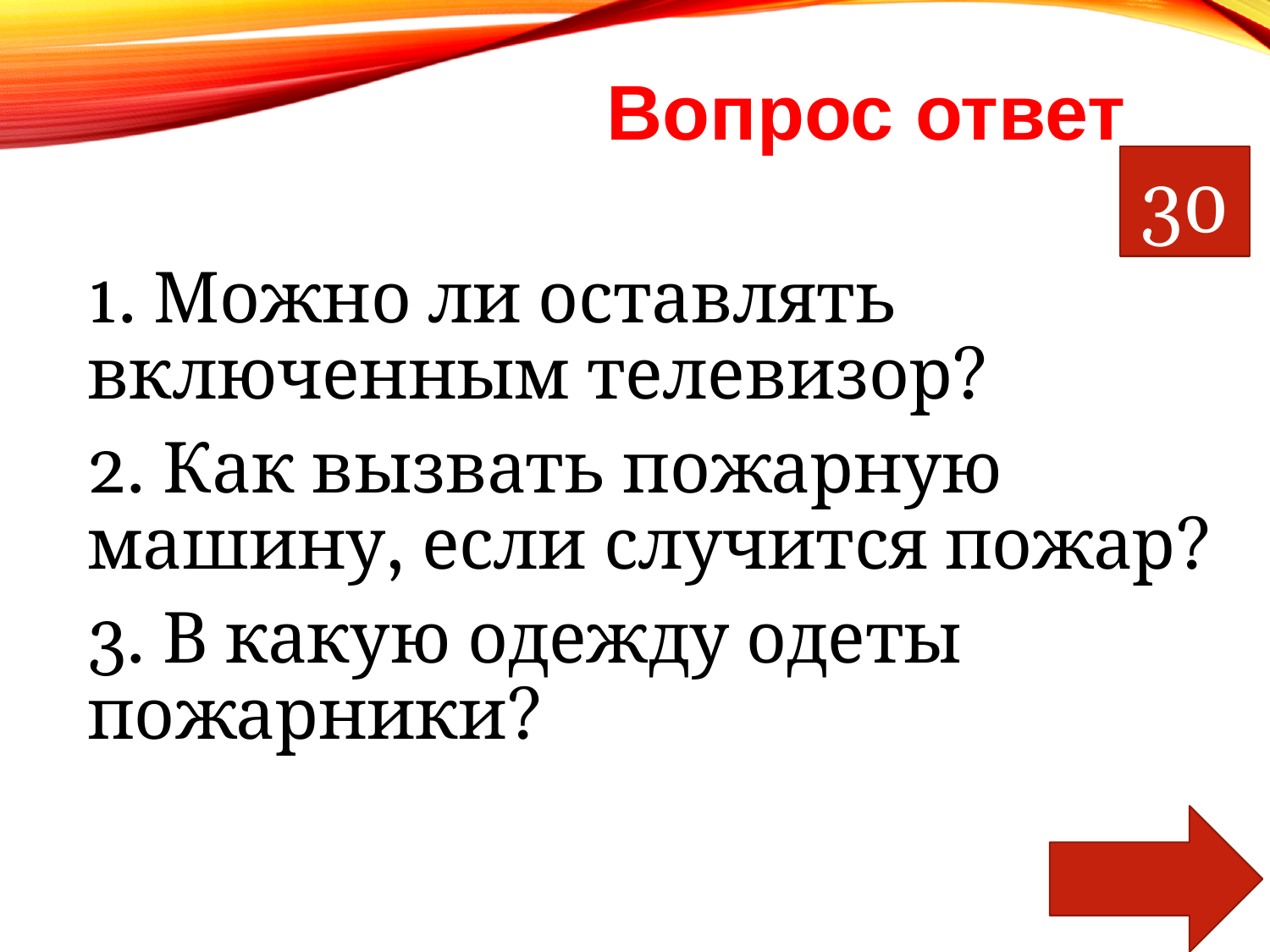

Вопрос ответ
30
1. Можно ли оставлять включенным телевизор?
2. Как вызвать пожарную машину, если случится пожар?
3. В какую одежду одеты пожарники?